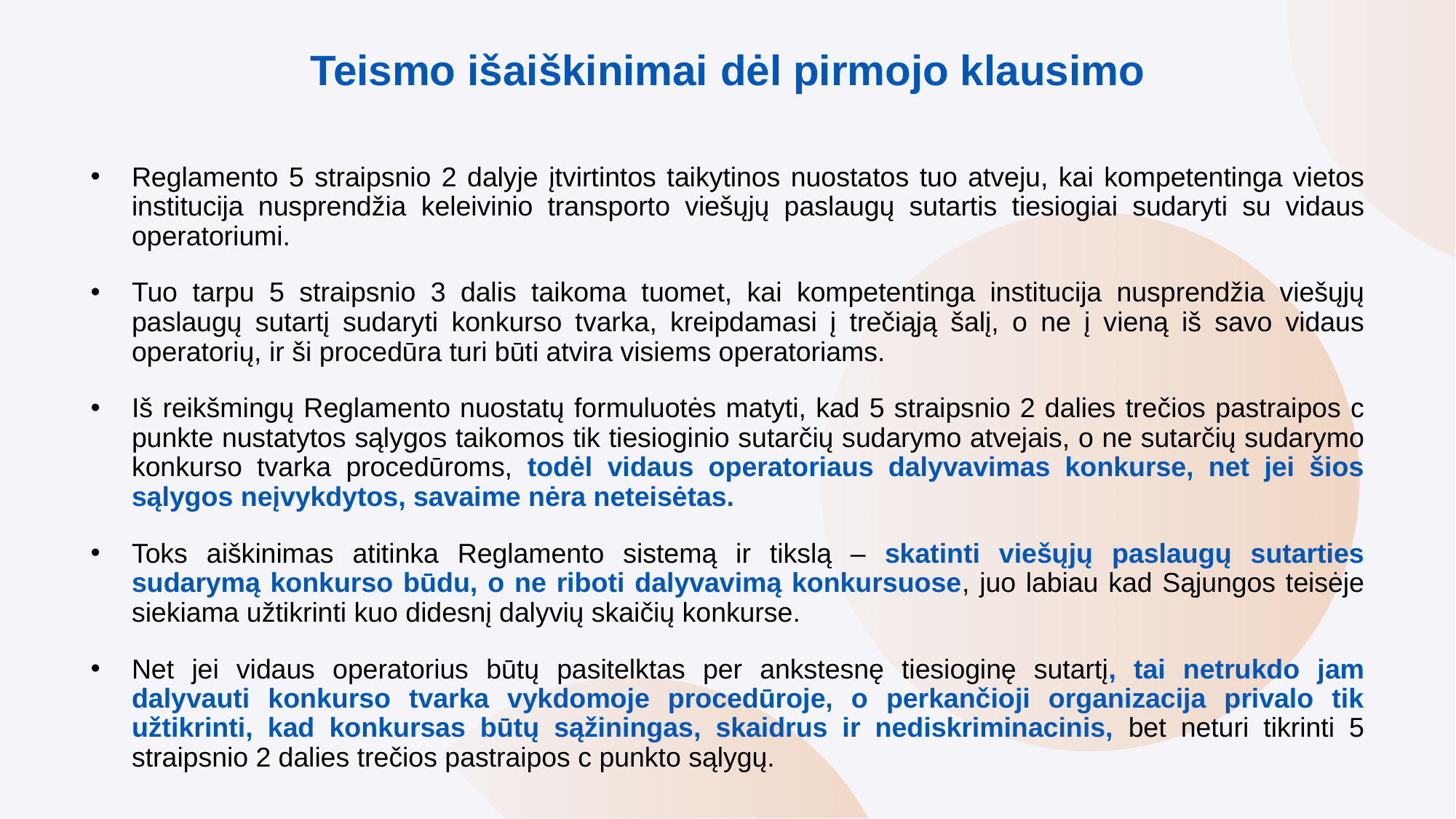

# Teismo išaiškinimai dėl pirmojo klausimo
Reglamento 5 straipsnio 2 dalyje įtvirtintos taikytinos nuostatos tuo atveju, kai kompetentinga vietos institucija nusprendžia keleivinio transporto viešųjų paslaugų sutartis tiesiogiai sudaryti su vidaus operatoriumi.
Tuo tarpu 5 straipsnio 3 dalis taikoma tuomet, kai kompetentinga institucija nusprendžia viešųjų paslaugų sutartį sudaryti konkurso tvarka, kreipdamasi į trečiąją šalį, o ne į vieną iš savo vidaus operatorių, ir ši procedūra turi būti atvira visiems operatoriams.
Iš reikšmingų Reglamento nuostatų formuluotės matyti, kad 5 straipsnio 2 dalies trečios pastraipos c punkte nustatytos sąlygos taikomos tik tiesioginio sutarčių sudarymo atvejais, o ne sutarčių sudarymo konkurso tvarka procedūroms, todėl vidaus operatoriaus dalyvavimas konkurse, net jei šios sąlygos neįvykdytos, savaime nėra neteisėtas.
Toks aiškinimas atitinka Reglamento sistemą ir tikslą – skatinti viešųjų paslaugų sutarties sudarymą konkurso būdu, o ne riboti dalyvavimą konkursuose, juo labiau kad Sąjungos teisėje siekiama užtikrinti kuo didesnį dalyvių skaičių konkurse.
Net jei vidaus operatorius būtų pasitelktas per ankstesnę tiesioginę sutartį, tai netrukdo jam dalyvauti konkurso tvarka vykdomoje procedūroje, o perkančioji organizacija privalo tik užtikrinti, kad konkursas būtų sąžiningas, skaidrus ir nediskriminacinis, bet neturi tikrinti 5 straipsnio 2 dalies trečios pastraipos c punkto sąlygų.